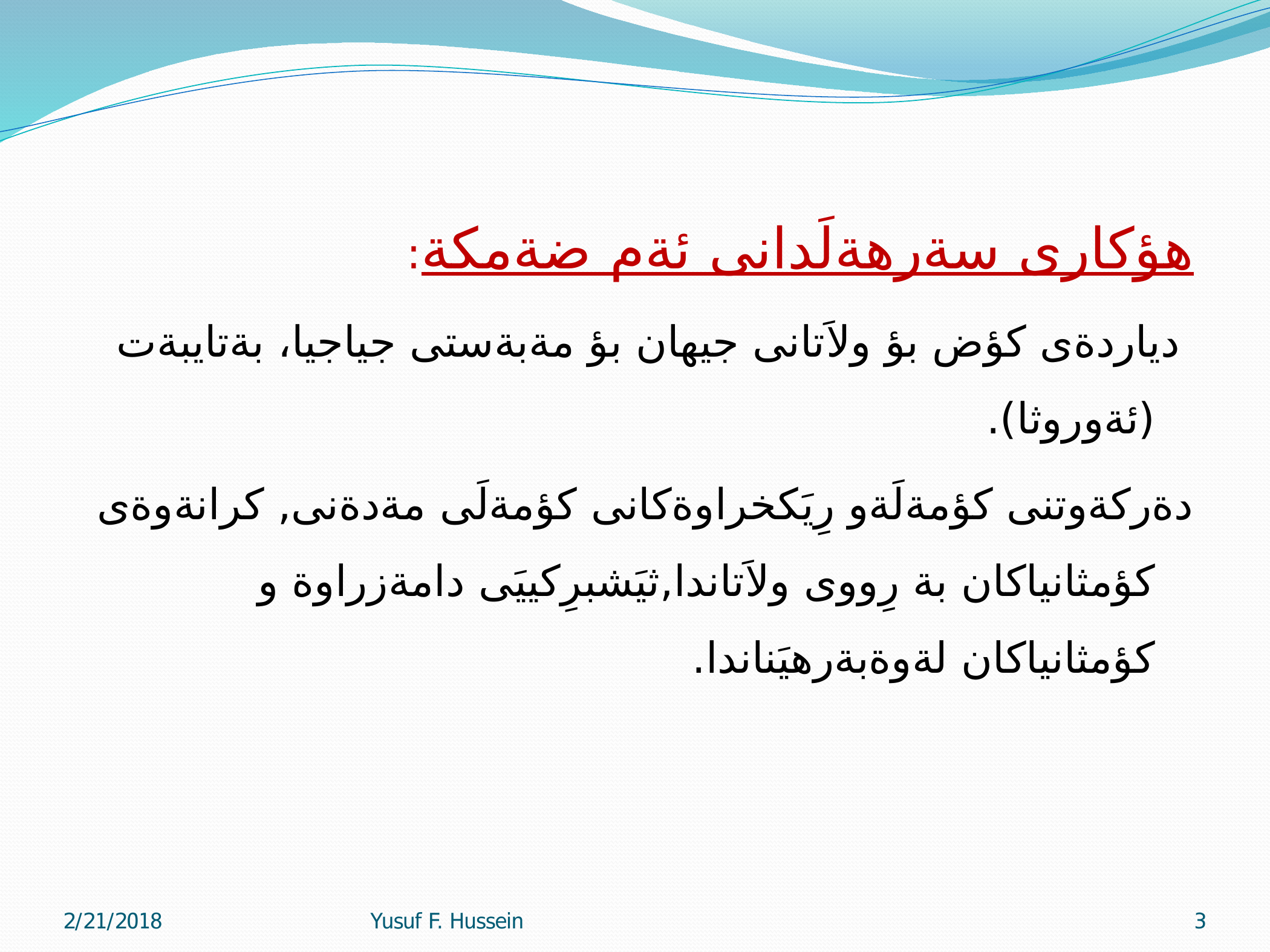

هؤكارى سةرهةلَدانى ئةم ضةمكة:
 دياردةى كؤض بؤ ولاَتانى جيهان بؤ مةبةستى جياجيا، بةتايبةت (ئةوروثا).
دةركةوتنى كؤمةلَةو رِيَكخراوةكانى كؤمةلَى مةدةنى, كرانةوةى كؤمثانياكان بة رِووى ولاَتاندا,ثيَشبرِكييَى دامةزراوة و كؤمثانياكان لةوةبةرهيَناندا.

2/21/2018
Yusuf F. Hussein
3